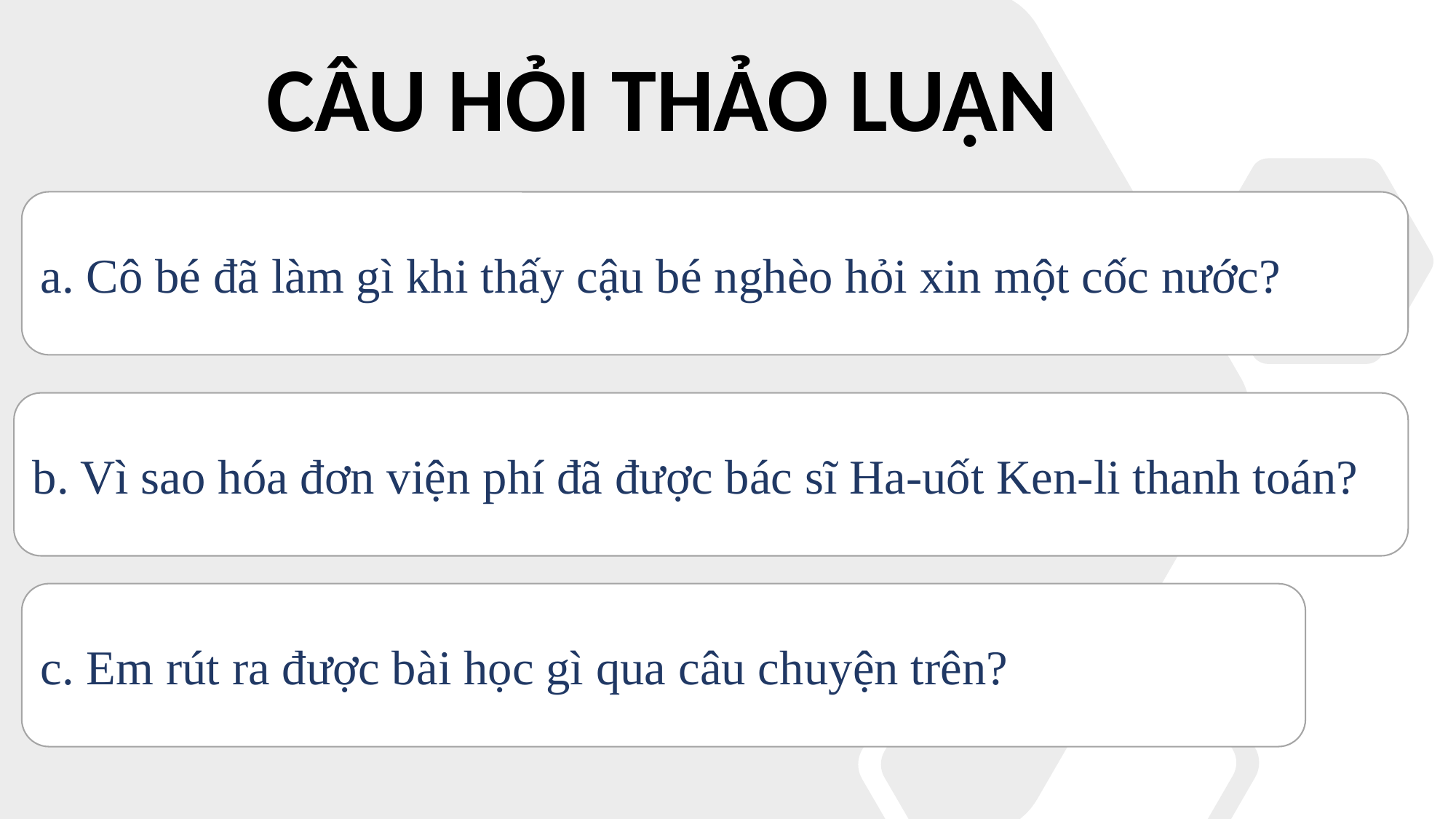

CÂU HỎI THẢO LUẬN
a. Cô bé đã làm gì khi thấy cậu bé nghèo hỏi xin một cốc nước?
b. Vì sao hóa đơn viện phí đã được bác sĩ Ha-uốt Ken-li thanh toán?
c. Em rút ra được bài học gì qua câu chuyện trên?